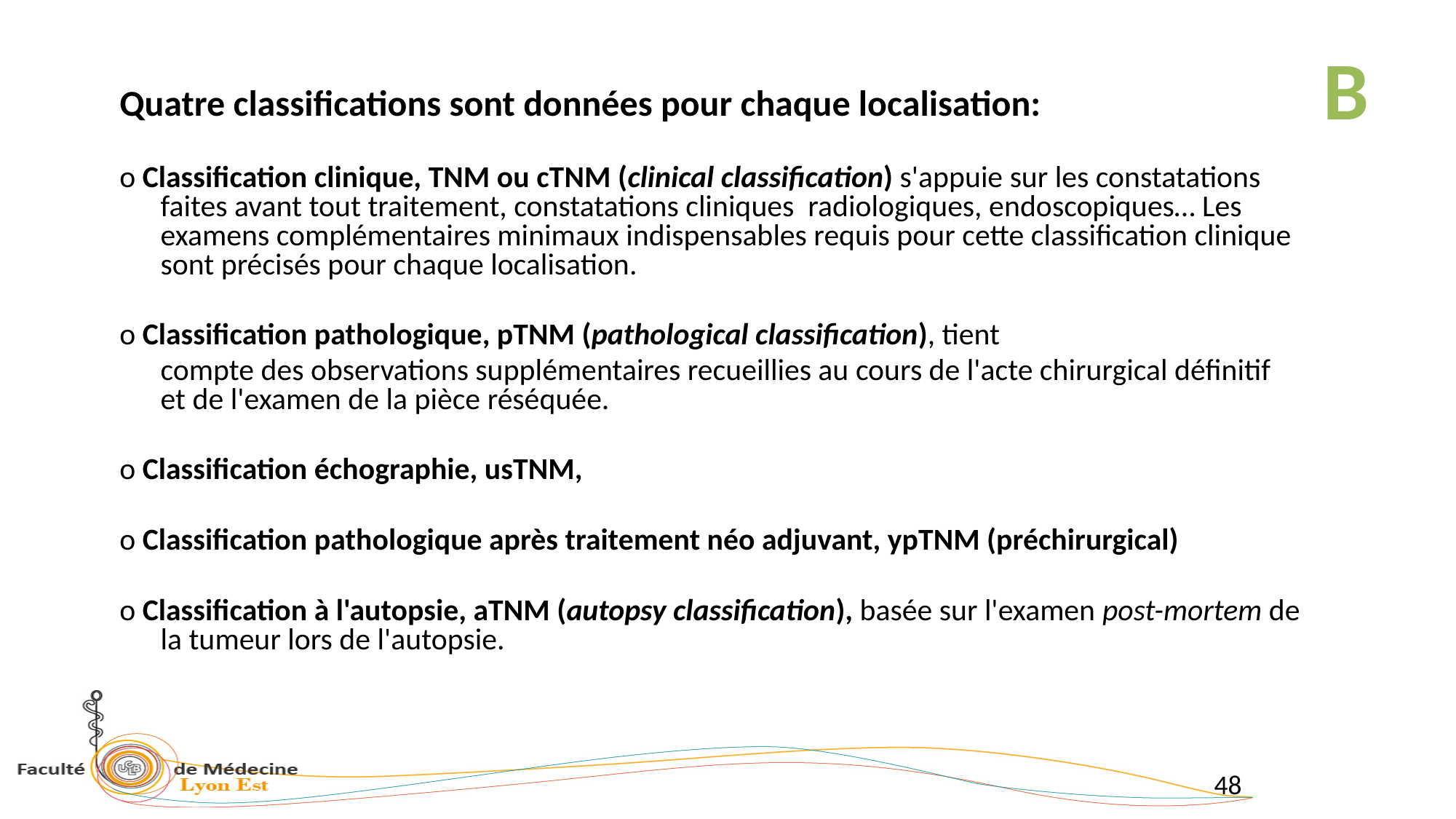

B
Quatre classifications sont données pour chaque localisation:

o Classification clinique, TNM ou cTNM (clinical classification) s'appuie sur les constatations faites avant tout traitement, constatations cliniques  radiologiques, endoscopiques… Les examens complémentaires minimaux indispensables requis pour cette classification clinique sont précisés pour chaque localisation.

o Classification pathologique, pTNM (pathological classification), tient
	compte des observations supplémentaires recueillies au cours de l'acte chirurgical définitif et de l'examen de la pièce réséquée.

o Classification échographie, usTNM,

o Classification pathologique après traitement néo adjuvant, ypTNM (préchirurgical)

o Classification à l'autopsie, aTNM (autopsy classification), basée sur l'examen post-mortem de la tumeur lors de l'autopsie.
48